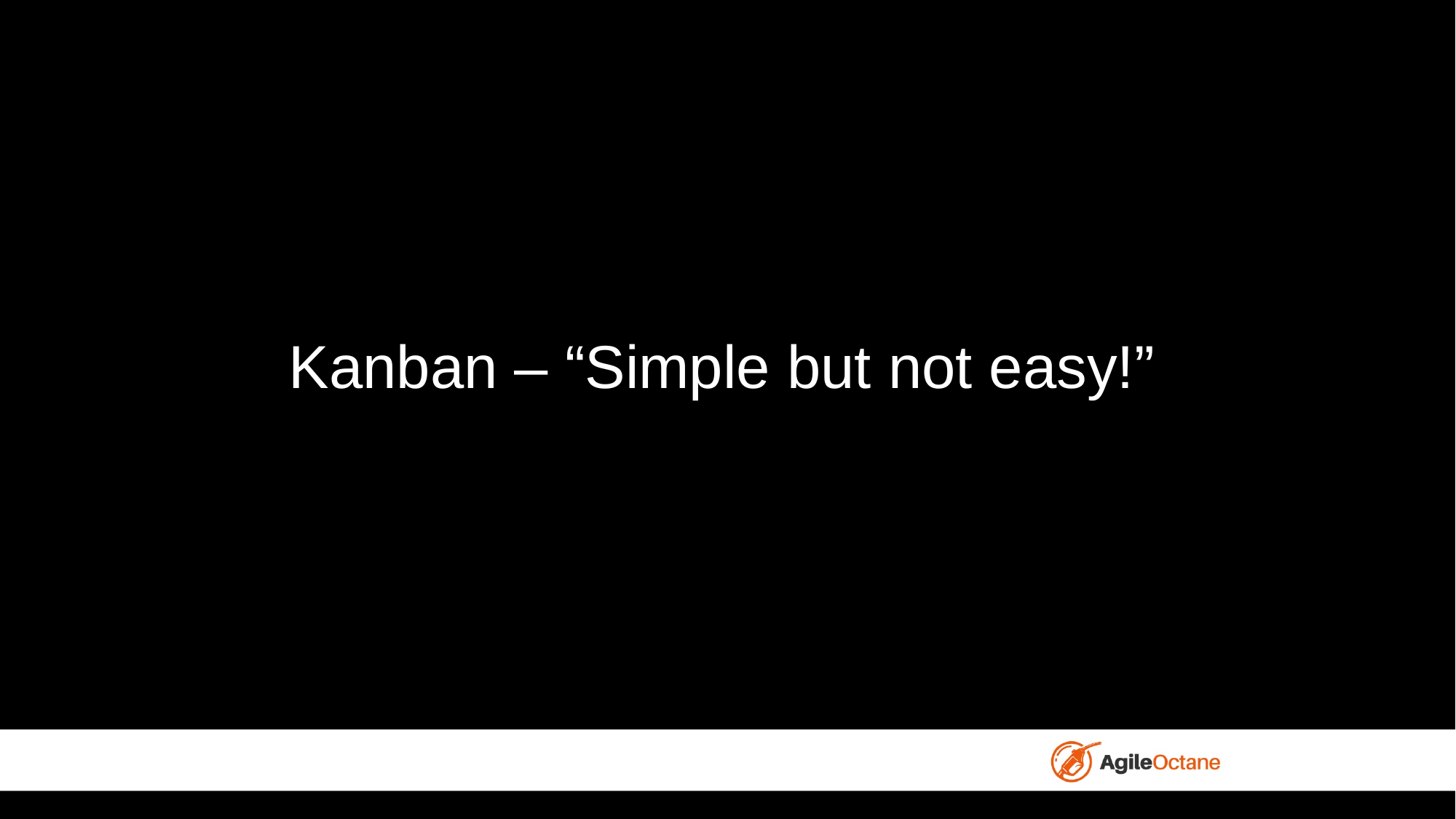

# Kanban – “Simple but not easy!”